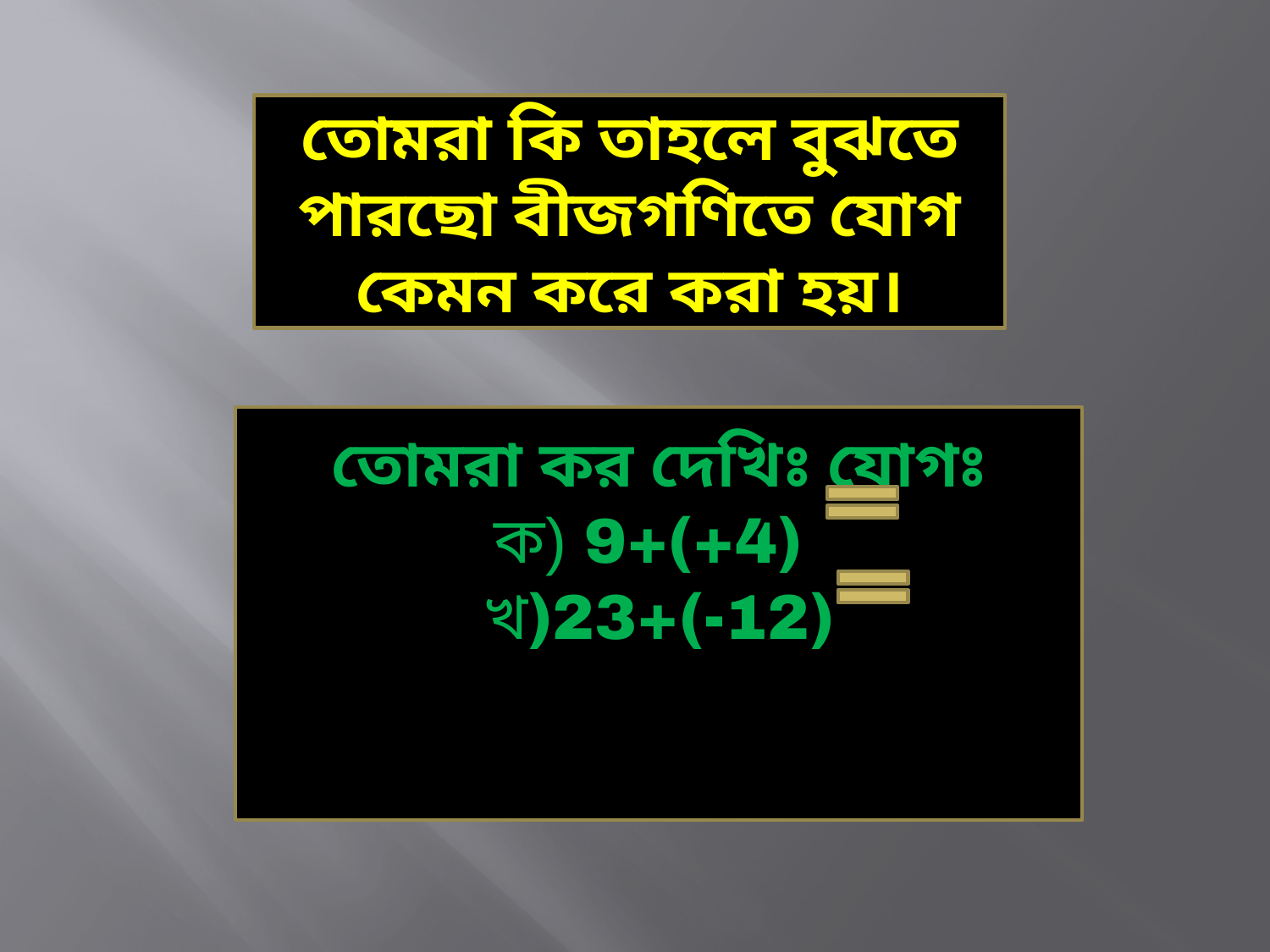

তোমরা কি তাহলে বুঝতে পারছো বীজগণিতে যোগ কেমন করে করা হয়।
তোমরা কর দেখিঃ যোগঃ
ক) 9+(+4)
খ)23+(-12)